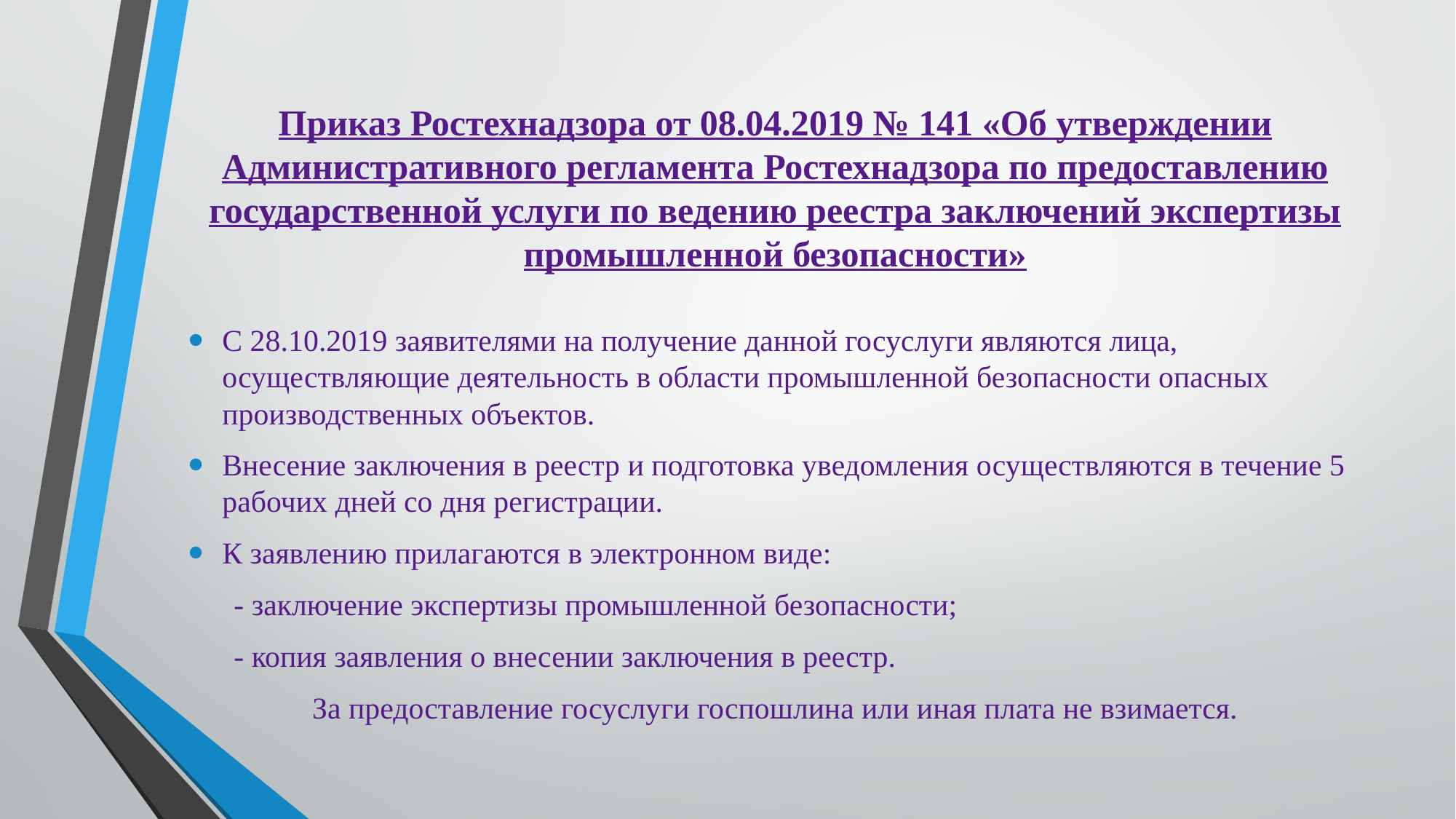

# Приказ Ростехнадзора от 08.04.2019 № 141 «Об утверждении Административного регламента Ростехнадзора по предоставлению государственной услуги по ведению реестра заключений экспертизы промышленной безопасности»
С 28.10.2019 заявителями на получение данной госуслуги являются лица, осуществляющие деятельность в области промышленной безопасности опасных производственных объектов.
Внесение заключения в реестр и подготовка уведомления осуществляются в течение 5 рабочих дней со дня регистрации.
К заявлению прилагаются в электронном виде:
      - заключение экспертизы промышленной безопасности;
      - копия заявления о внесении заключения в реестр.
За предоставление госуслуги госпошлина или иная плата не взимается.